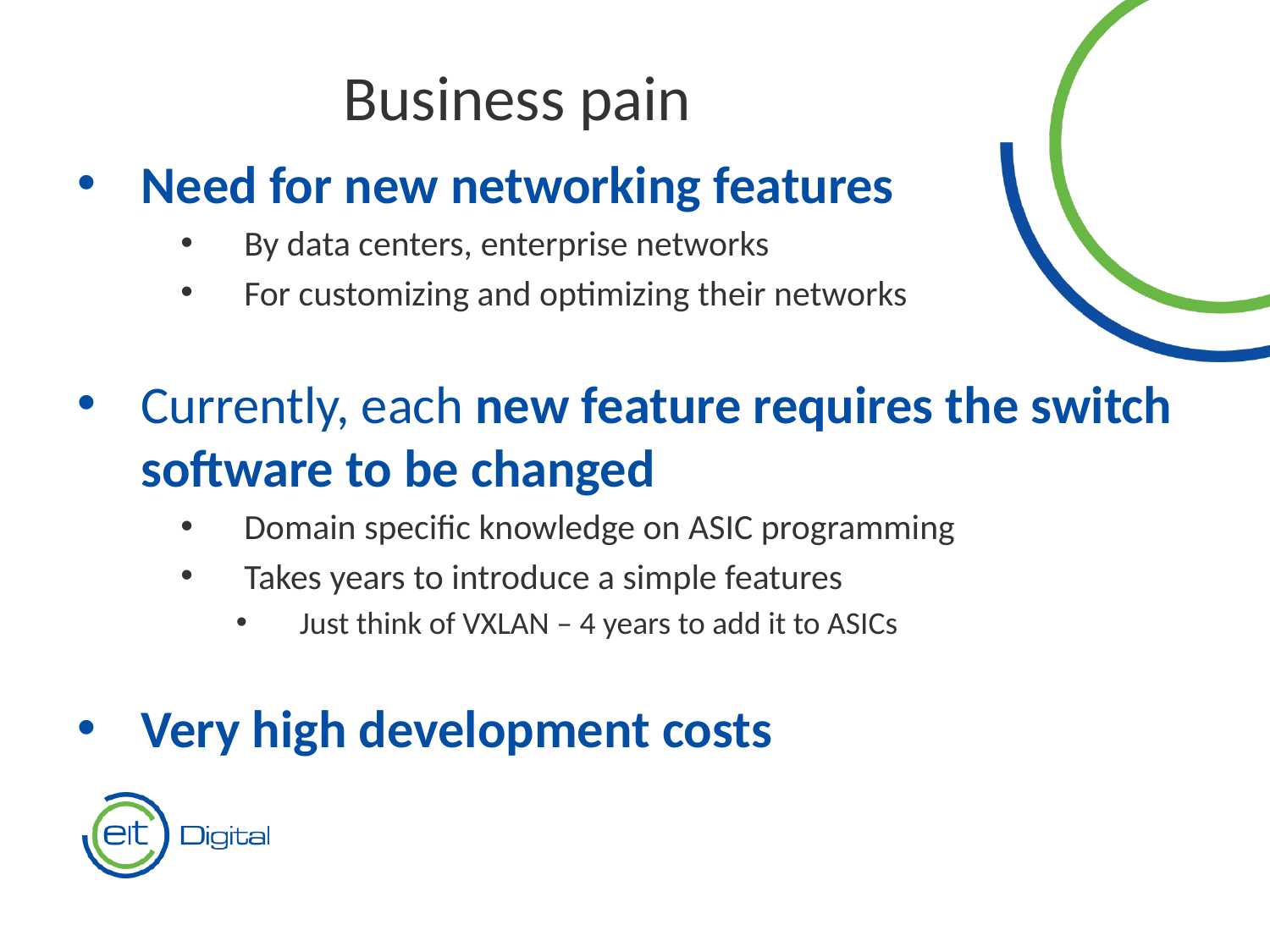

Need for new networking features
By data centers, enterprise networks
For customizing and optimizing their networks

Currently, each new feature requires the switch software to be changed
Domain specific knowledge on ASIC programming
Takes years to introduce a simple features
Just think of VXLAN – 4 years to add it to ASICs

Very high development costs

Business pain